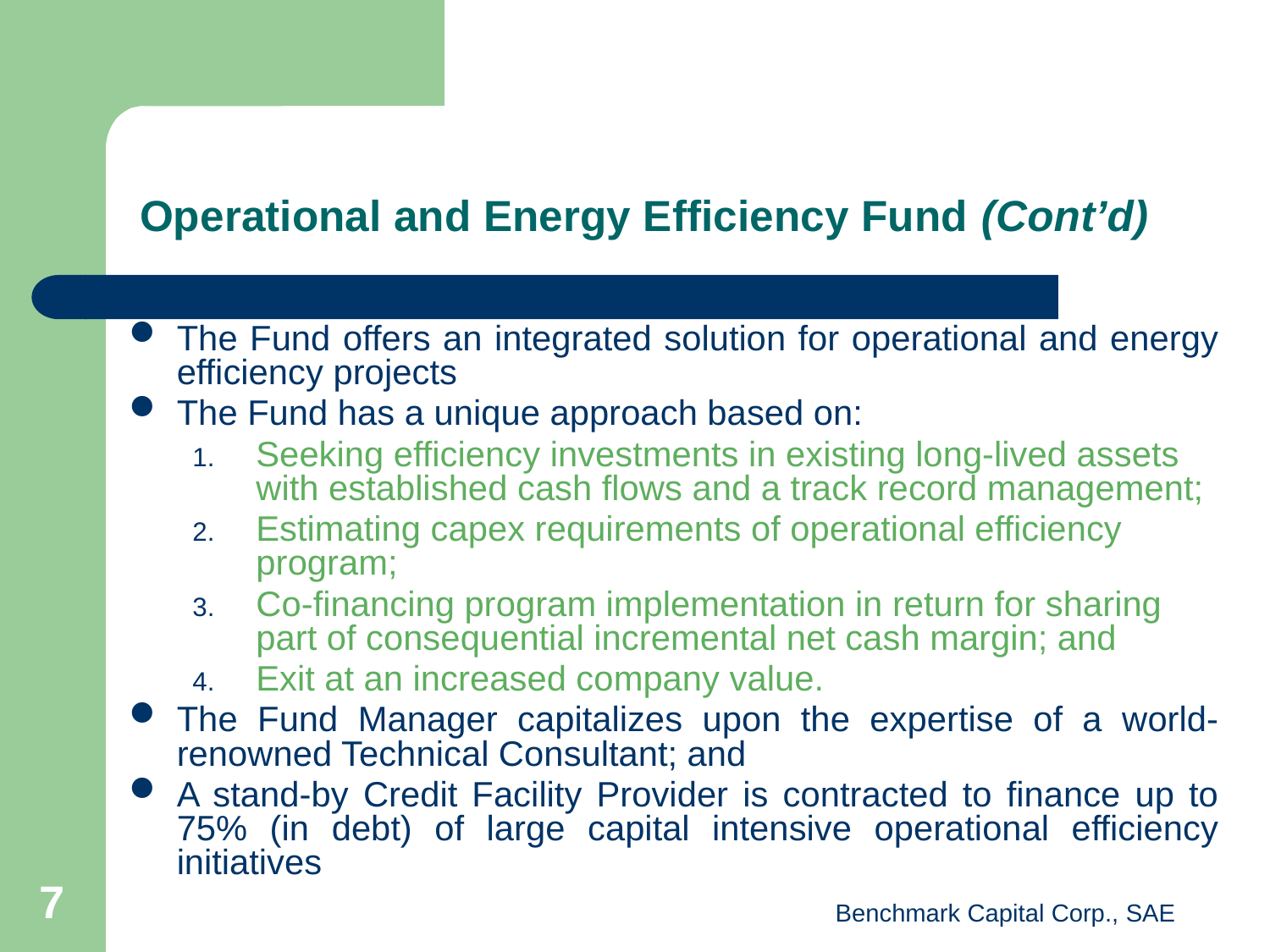

# Operational and Energy Efficiency Fund (Cont’d)
The Fund offers an integrated solution for operational and energy efficiency projects
The Fund has a unique approach based on:
Seeking efficiency investments in existing long-lived assets with established cash flows and a track record management;
Estimating capex requirements of operational efficiency program;
Co-financing program implementation in return for sharing part of consequential incremental net cash margin; and
Exit at an increased company value.
The Fund Manager capitalizes upon the expertise of a world-renowned Technical Consultant; and
A stand-by Credit Facility Provider is contracted to finance up to 75% (in debt) of large capital intensive operational efficiency initiatives

7
Benchmark Capital Corp., SAE